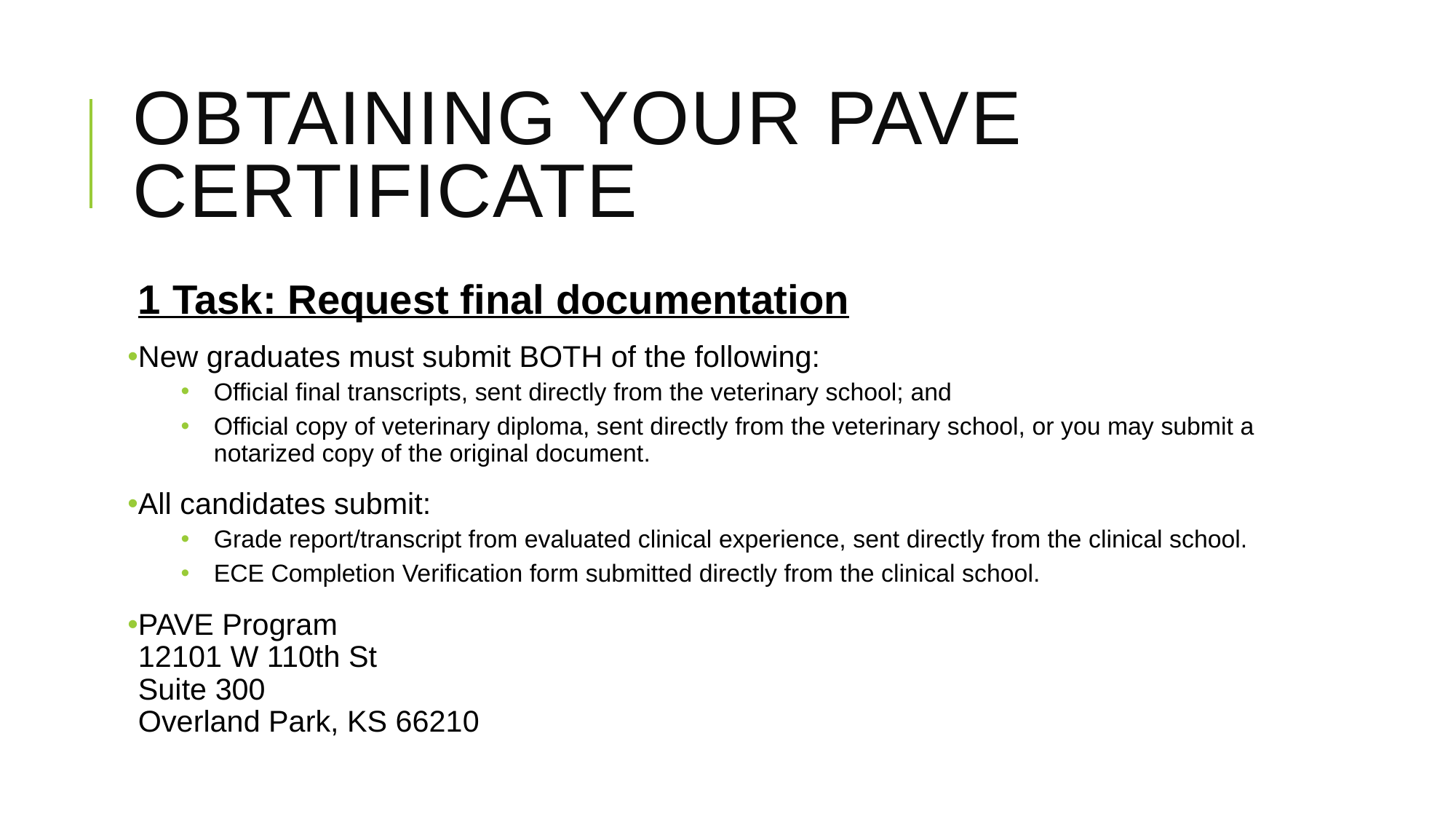

# OBTAINING YOUR PAVE CERTIFICATE
1 Task: Request final documentation
New graduates must submit BOTH of the following:
Official final transcripts, sent directly from the veterinary school; and
Official copy of veterinary diploma, sent directly from the veterinary school, or you may submit a notarized copy of the original document.
All candidates submit:
Grade report/transcript from evaluated clinical experience, sent directly from the clinical school.
ECE Completion Verification form submitted directly from the clinical school.
PAVE Program
12101 W 110th St
Suite 300
Overland Park, KS 66210